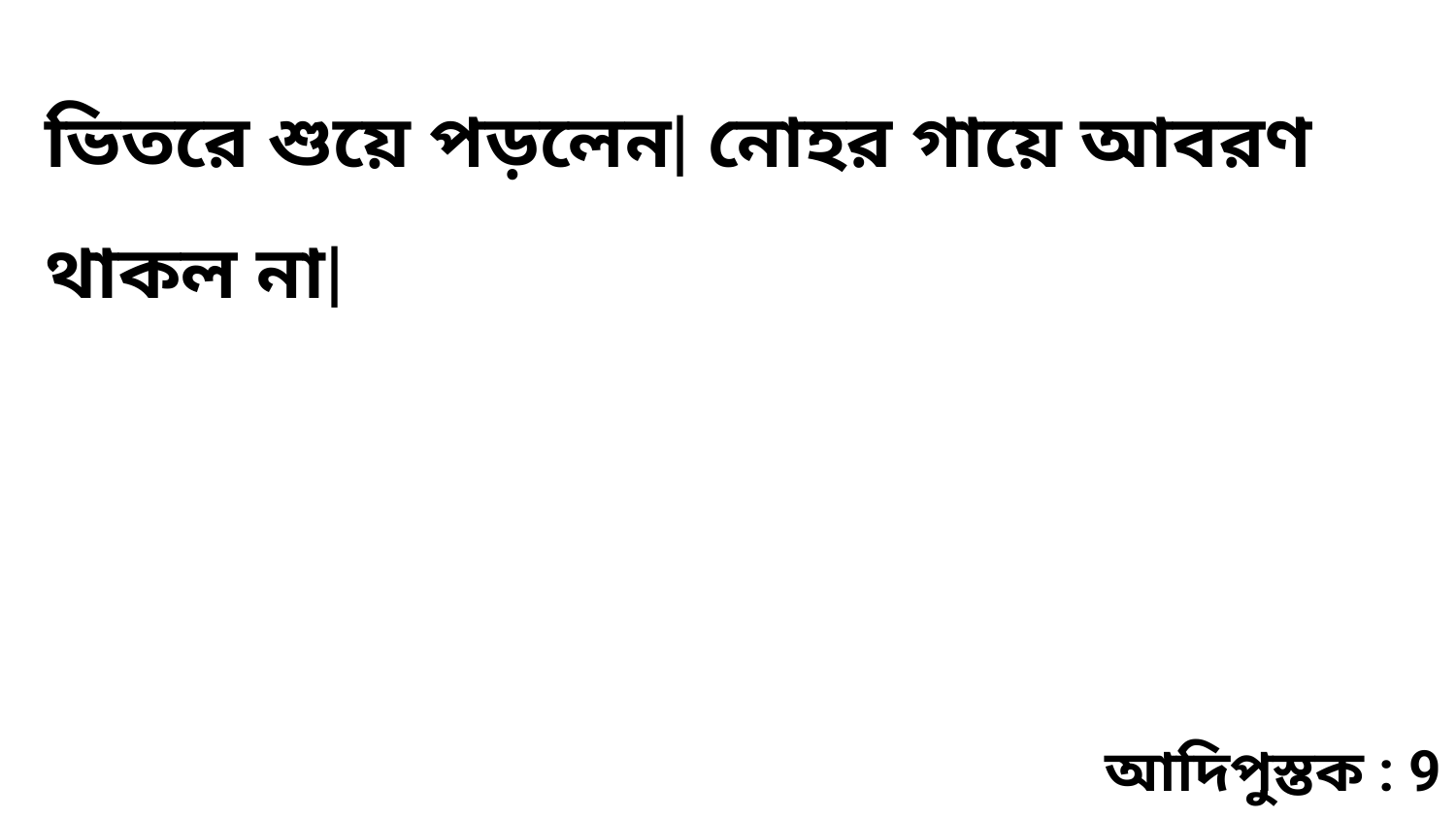

ভিতরে শুয়ে পড়লেন| নোহর গায়ে আবরণ থাকল না|
আদিপুস্তক : 9